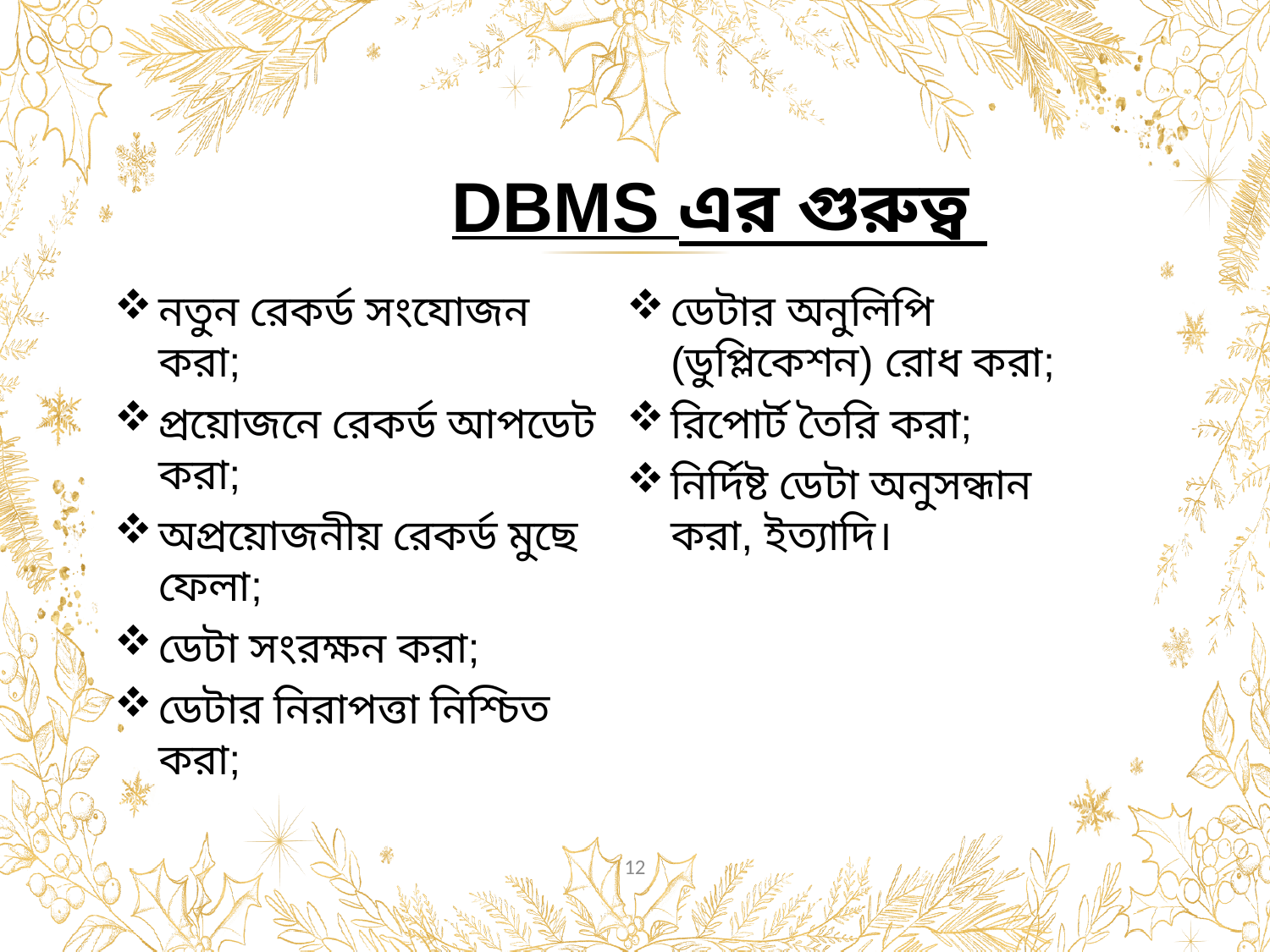

# DBMS এর গুরুত্ব
নতুন রেকর্ড সংযোজন করা;
প্রয়োজনে রেকর্ড আপডেট করা;
অপ্রয়োজনীয় রেকর্ড মুছে ফেলা;
ডেটা সংরক্ষন করা;
ডেটার নিরাপত্তা নিশ্চিত করা;
ডেটার অনুলিপি (ডুপ্লিকেশন) রোধ করা;
রিপোর্ট তৈরি করা;
নির্দিষ্ট ডেটা অনুসন্ধান করা, ইত্যাদি।
12